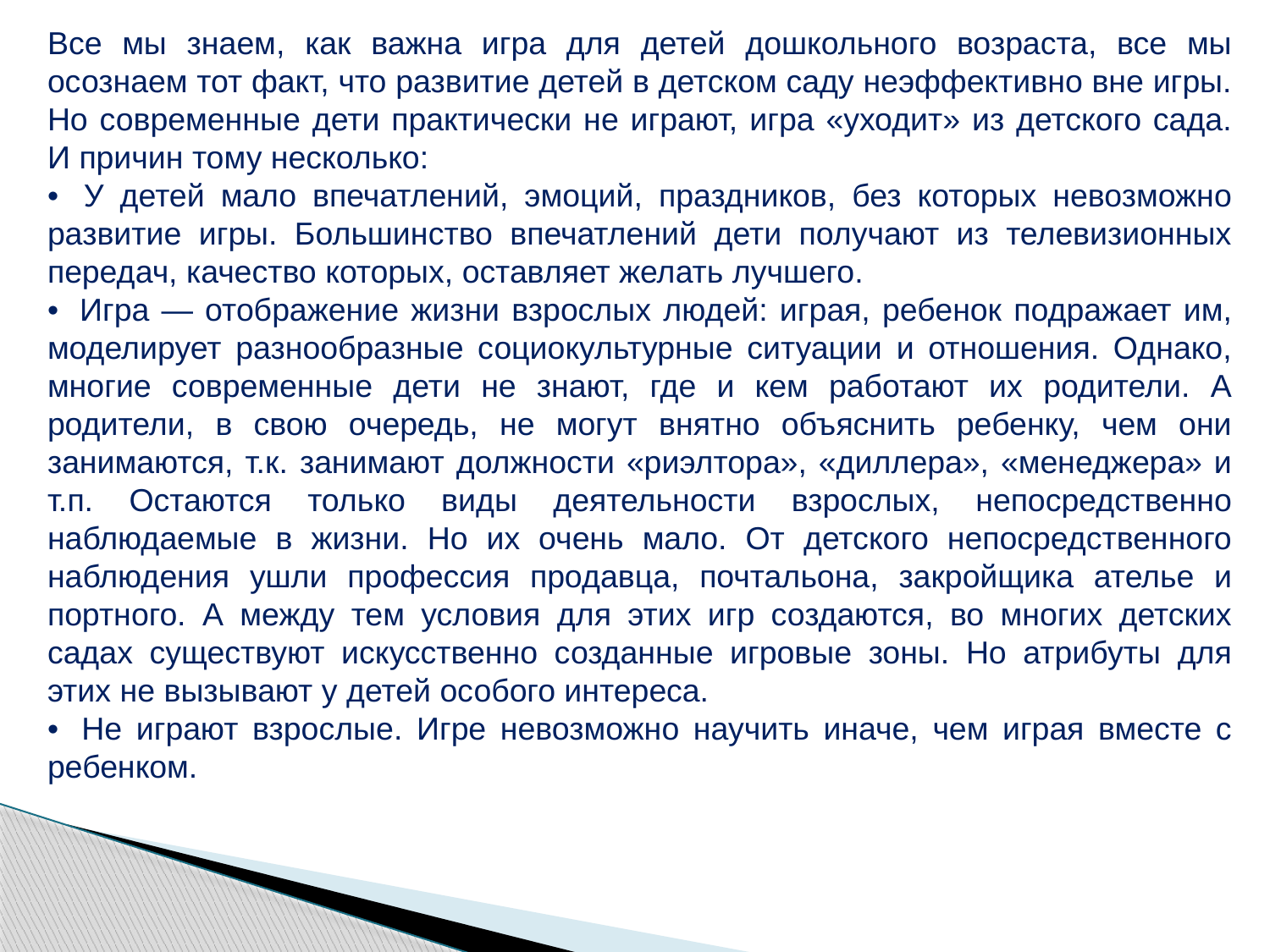

Все мы знаем, как важна игра для детей дошкольного возраста, все мы осознаем тот факт, что развитие детей в детском саду неэффективно вне игры. Но современные дети практически не играют, игра «уходит» из детского сада. И причин тому несколько:
•  У детей мало впечатлений, эмоций, праздников, без которых невозможно развитие игры. Большинство впечатлений дети получают из телевизионных передач, качество которых, оставляет желать лучшего.
•  Игра — отображение жизни взрослых людей: играя, ребенок подражает им, моделирует разнообразные социокультурные ситуации и отношения. Однако, многие современные дети не знают, где и кем работают их родители. А родители, в свою очередь, не могут внятно объяснить ребенку, чем они занимаются, т.к. занимают должности «риэлтора», «диллера», «менеджера» и т.п. Остаются только виды деятельности взрослых, непосредственно наблюдаемые в жизни. Но их очень мало. От детского непосредственного наблюдения ушли профессия продавца, почтальона, закройщика ателье и портного. А между тем условия для этих игр создаются, во многих детских садах существуют искусственно созданные игровые зоны. Но атрибуты для этих не вызывают у детей особого интереса.
•  Не играют взрослые. Игре невозможно научить иначе, чем играя вместе с ребенком.